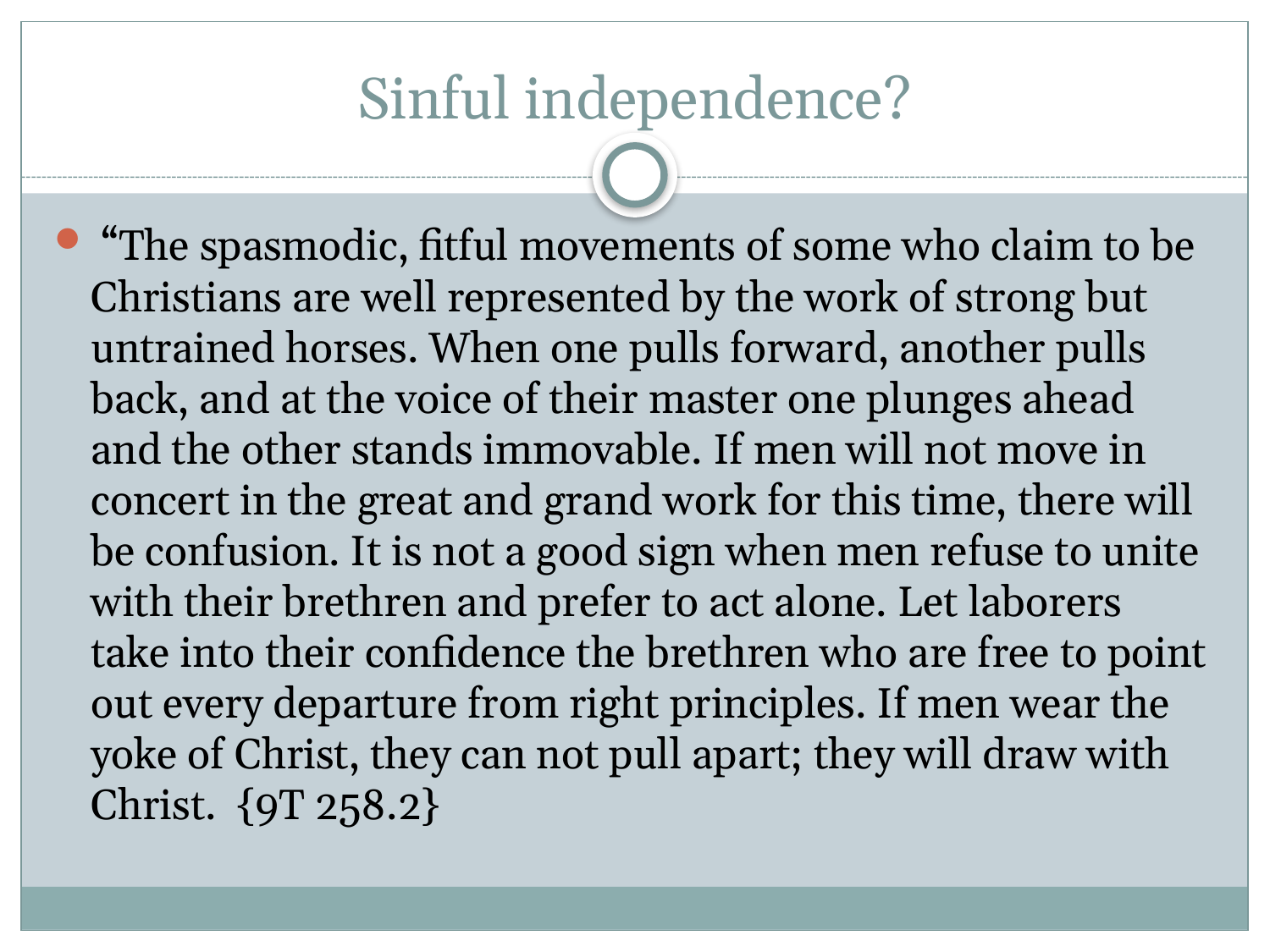

# Sinful independence?
 “The spasmodic, fitful movements of some who claim to be Christians are well represented by the work of strong but untrained horses. When one pulls forward, another pulls back, and at the voice of their master one plunges ahead and the other stands immovable. If men will not move in concert in the great and grand work for this time, there will be confusion. It is not a good sign when men refuse to unite with their brethren and prefer to act alone. Let laborers take into their confidence the brethren who are free to point out every departure from right principles. If men wear the yoke of Christ, they can not pull apart; they will draw with Christ.  {9T 258.2}